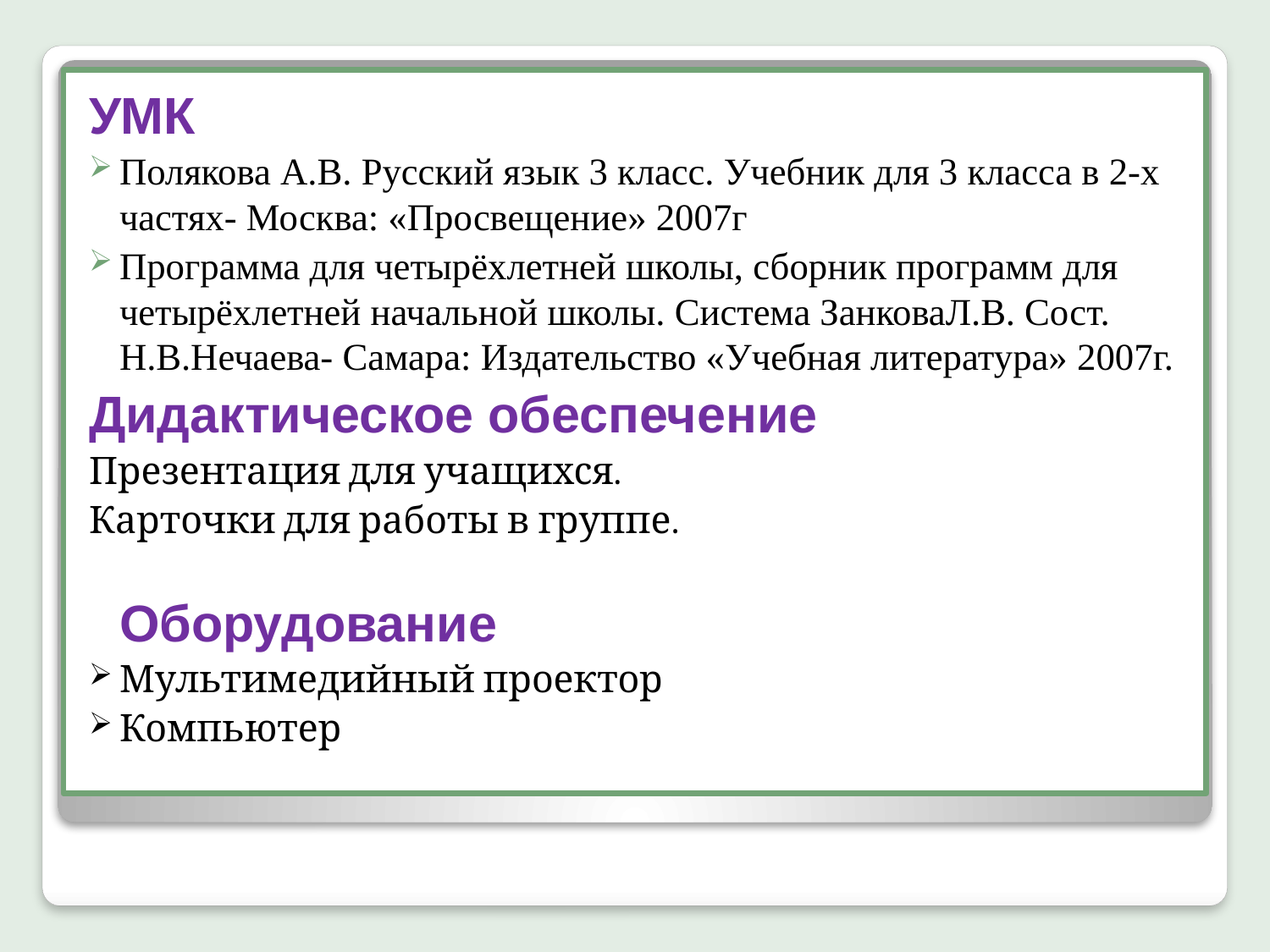

УМК
Полякова А.В. Русский язык 3 класс. Учебник для 3 класса в 2-х частях- Москва: «Просвещение» 2007г
Программа для четырёхлетней школы, сборник программ для четырёхлетней начальной школы. Система ЗанковаЛ.В. Сост. Н.В.Нечаева- Самара: Издательство «Учебная литература» 2007г.
Дидактическое обеспечение
Презентация для учащихся.
Карточки для работы в группе.
Оборудование
Мультимедийный проектор
Компьютер